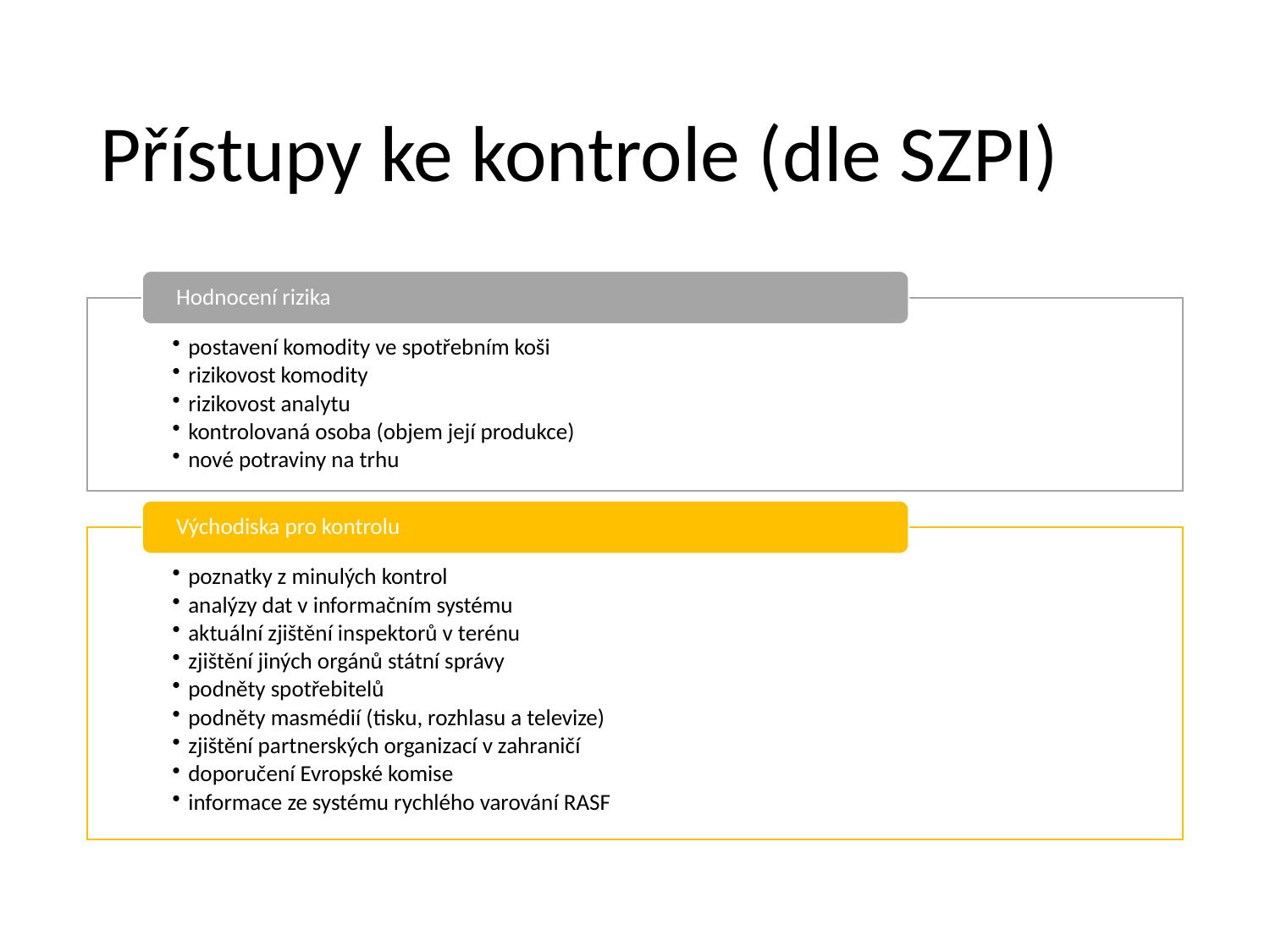

# Přístupy ke kontrole (dle SZPI)
postavení komodity ve spotřebním koši
rizikovost komodity
rizikovost analytu
kontrolovaná osoba (objem její produkce)
nové potraviny na trhu
Hodnocení rizika
poznatky z minulých kontrol
analýzy dat v informačním systému
aktuální zjištění inspektorů v terénu
zjištění jiných orgánů státní správy
podněty spotřebitelů
podněty masmédií (tisku, rozhlasu a televize)
zjištění partnerských organizací v zahraničí
doporučení Evropské komise
informace ze systému rychlého varování RASF
Východiska pro kontrolu